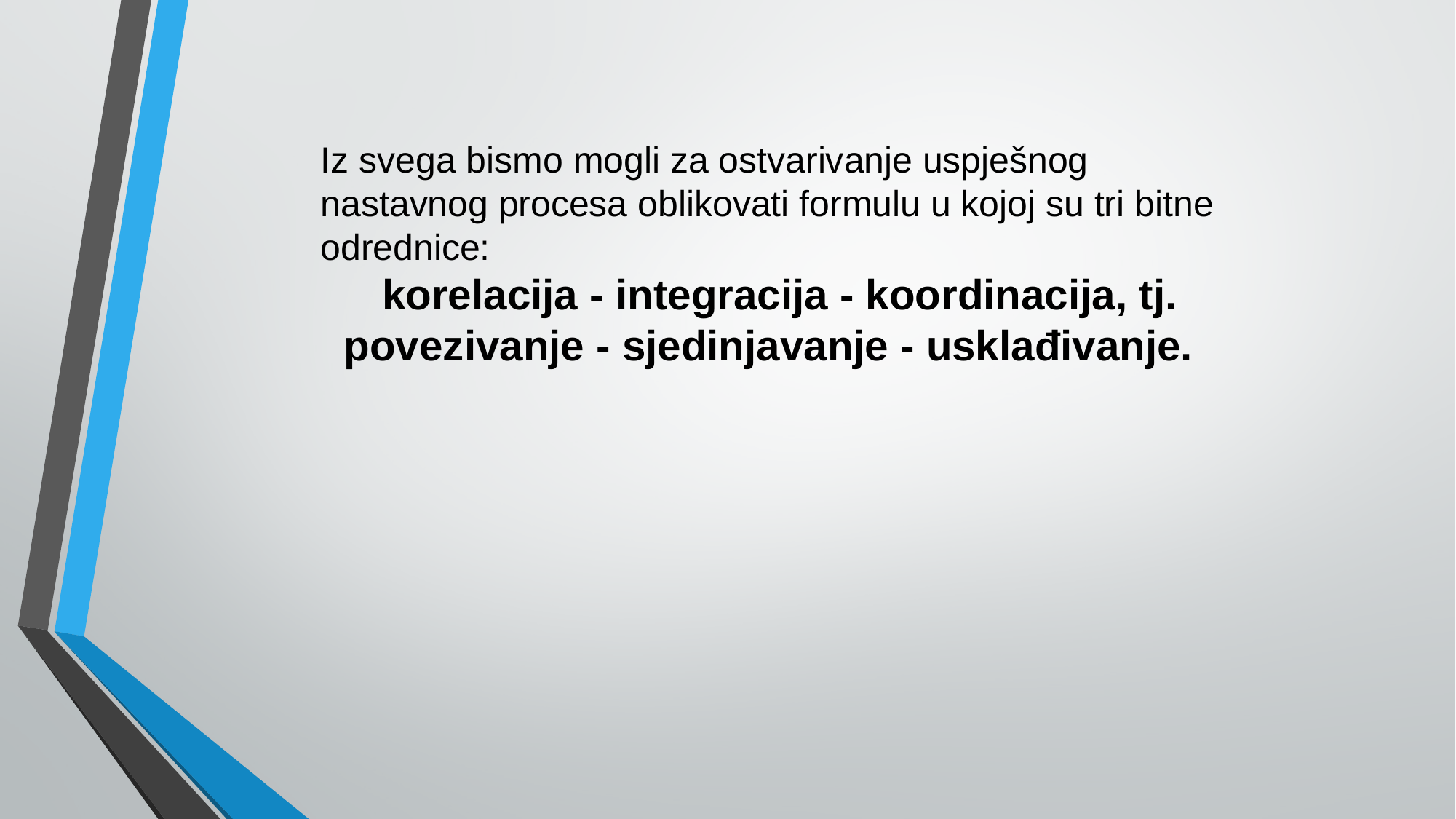

Iz svega bismo mogli za ostvarivanje uspješnog nastavnog procesa oblikovati formulu u kojoj su tri bitne odrednice:
 korelacija - integracija - koordinacija, tj. povezivanje - sjedinjavanje - usklađivanje.